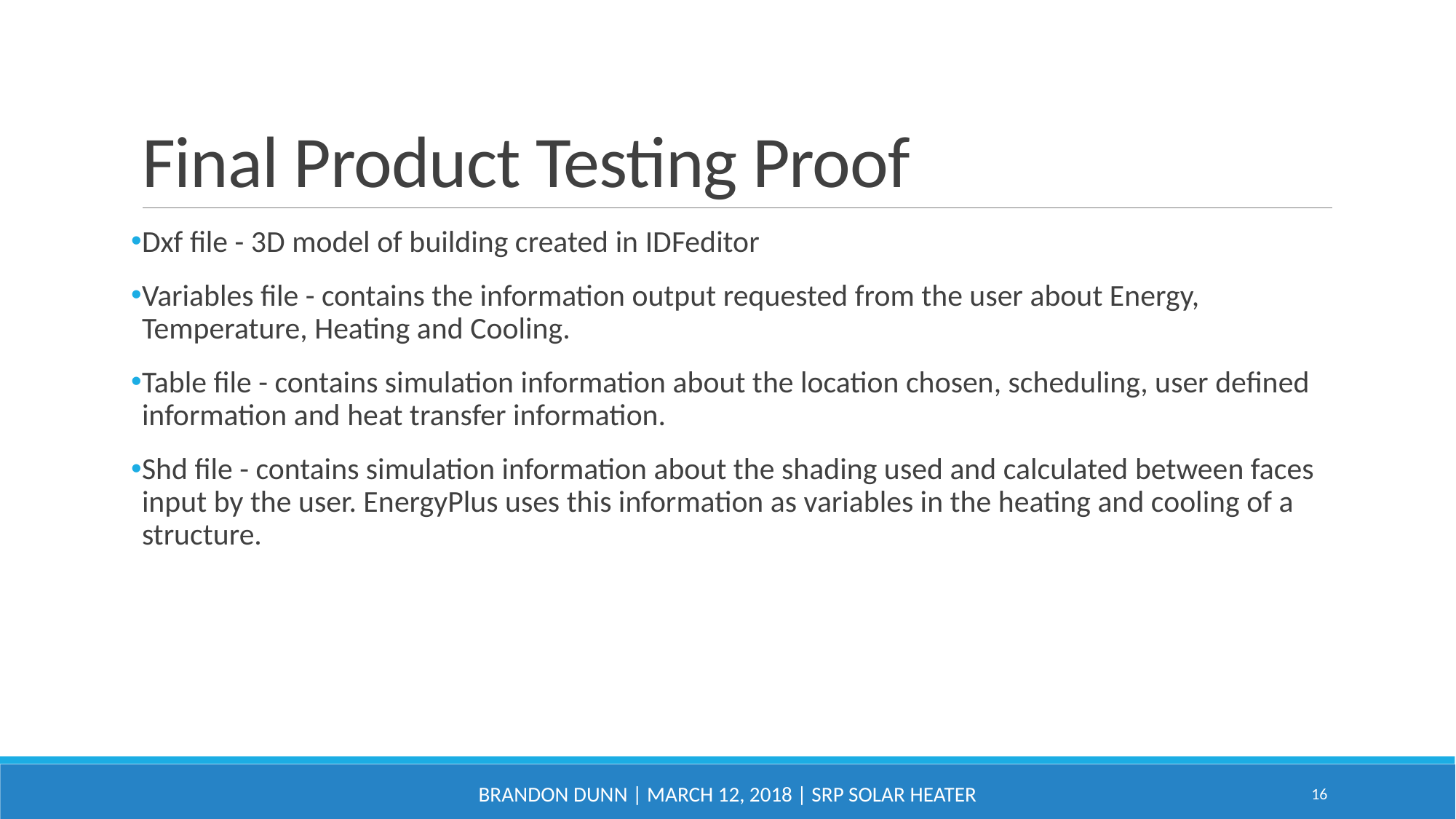

# Final Product Testing Proof
Dxf file - 3D model of building created in IDFeditor
Variables file - contains the information output requested from the user about Energy, Temperature, Heating and Cooling.
Table file - contains simulation information about the location chosen, scheduling, user defined information and heat transfer information.
Shd file - contains simulation information about the shading used and calculated between faces input by the user. EnergyPlus uses this information as variables in the heating and cooling of a structure.
Brandon Dunn | March 12, 2018 | SRP Solar Heater
16